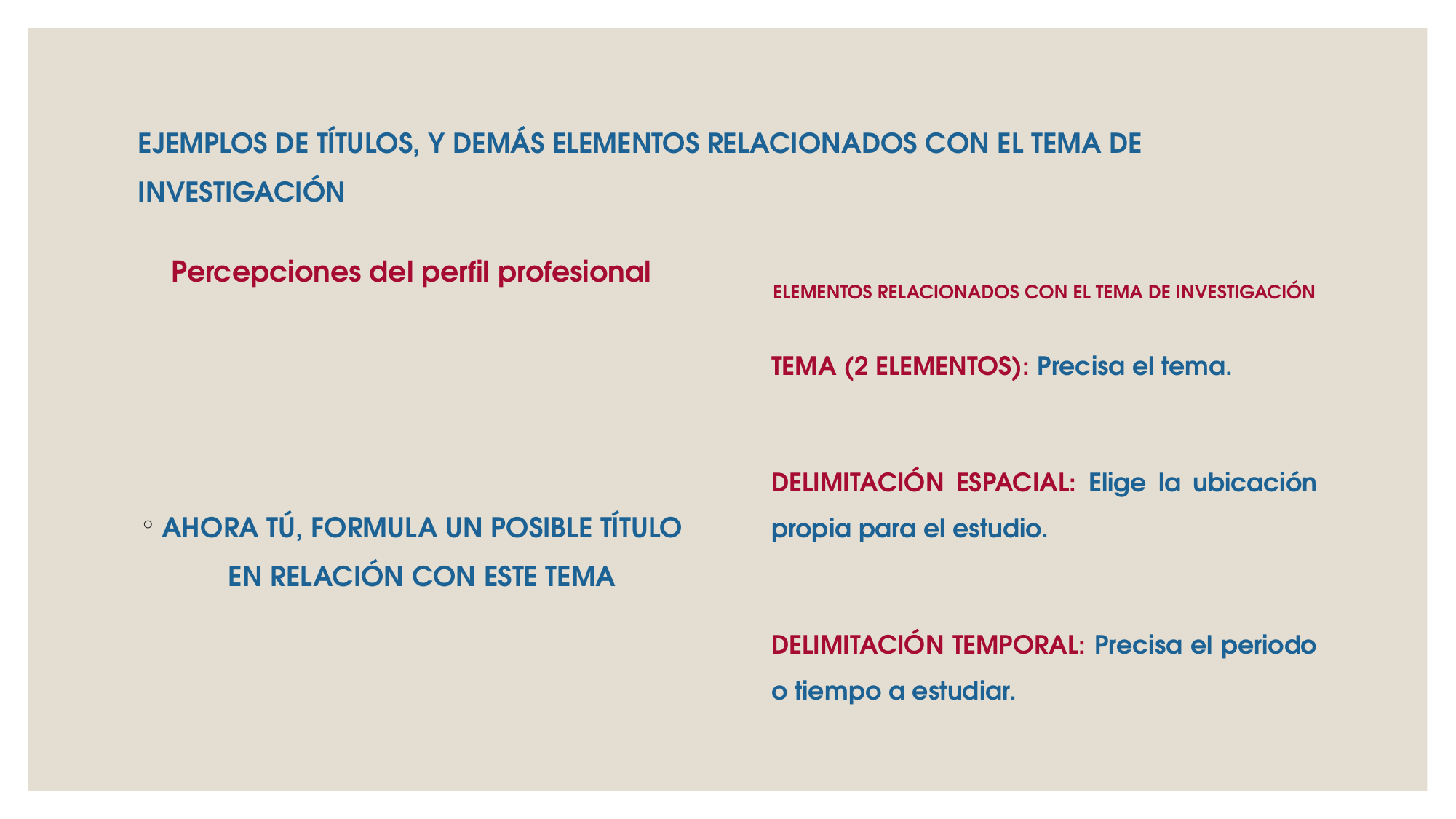

# EJEMPLOS DE TÍTULOS, Y DEMÁS ELEMENTOS RELACIONADOS CON EL TEMA DE INVESTIGACIÓN
Percepciones del perfil profesional

ELEMENTOS RELACIONADOS CON EL TEMA DE INVESTIGACIÓN
TEMA (2 ELEMENTOS): Precisa el tema.

DELIMITACIÓN ESPACIAL: Elige la ubicación propia para el estudio.

DELIMITACIÓN TEMPORAL: Precisa el periodo o tiempo a estudiar.
AHORA TÚ, FORMULA UN POSIBLE TÍTULO EN RELACIÓN CON ESTE TEMA